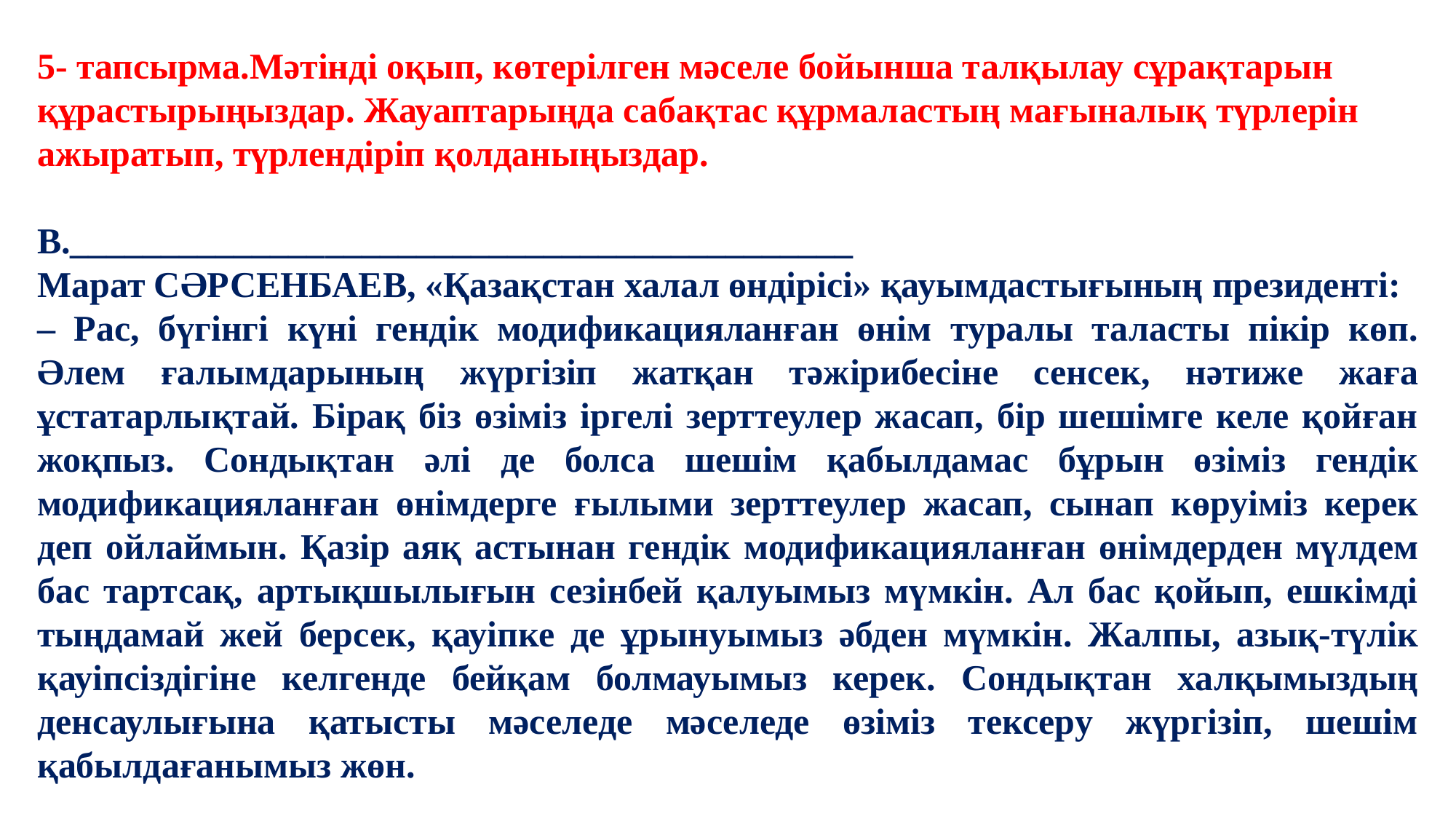

5- тапсырма.Мәтінді оқып, көтерілген мәселе бойынша талқылау сұрақтарын құрастырыңыздар. Жауаптарыңда сабақтас құрмаластың мағыналық түрлерін ажыратып, түрлендіріп қолданыңыздар.

В.___________________________________________
Марат СӘРСЕНБАЕВ, «Қазақстан халал өндірісі» қауымдастығының президенті:
– Рас, бүгінгі күні гендік модификацияланған өнім туралы таласты пікір көп. Әлем ғалымдарының жүргізіп жатқан тәжірибесіне сенсек, нәтиже жаға ұстатарлықтай. Бірақ біз өзіміз іргелі зерттеулер жасап, бір шешімге келе қойған жоқпыз. Сондықтан әлі де болса шешім қабылдамас бұрын өзіміз гендік модификацияланған өнімдерге ғылыми зерттеулер жасап, сынап көруіміз керек деп ойлаймын. Қазір аяқ астынан гендік модификацияланған өнімдерден мүлдем бас тартсақ, артықшылығын сезінбей қалуымыз мүмкін. Ал бас қойып, ешкімді тыңдамай жей берсек, қауіпке де ұрынуымыз әбден мүмкін. Жалпы, азық-түлік қауіпсіздігіне келгенде бейқам болмауымыз керек. Сондықтан халқымыздың денсаулығына қатысты мәселеде мәселеде өзіміз тексеру жүргізіп, шешім қабылдағанымыз жөн.